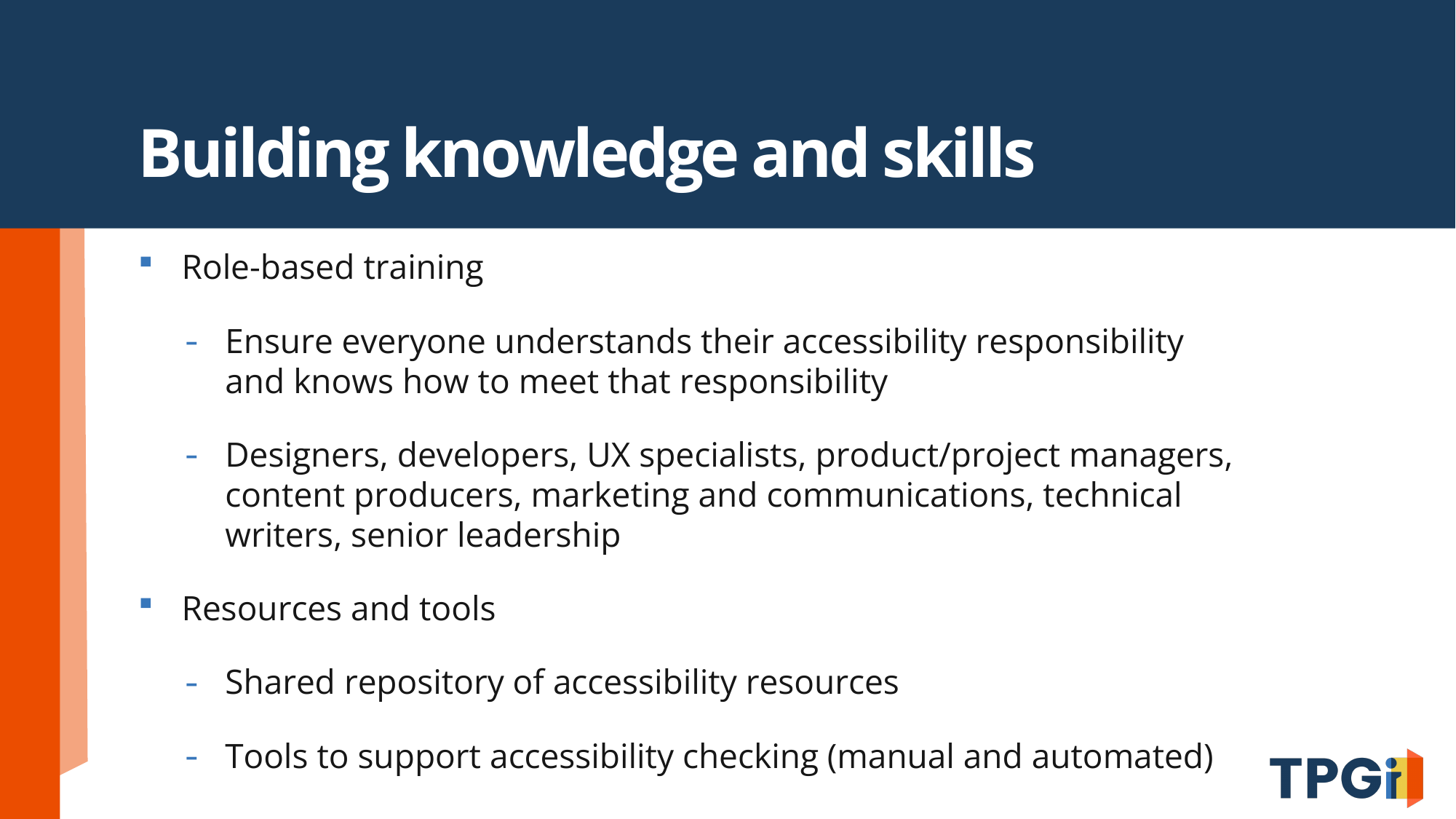

# Building knowledge and skills
Role-based training
Ensure everyone understands their accessibility responsibility and knows how to meet that responsibility
Designers, developers, UX specialists, product/project managers, content producers, marketing and communications, technical writers, senior leadership
Resources and tools
Shared repository of accessibility resources
Tools to support accessibility checking (manual and automated)